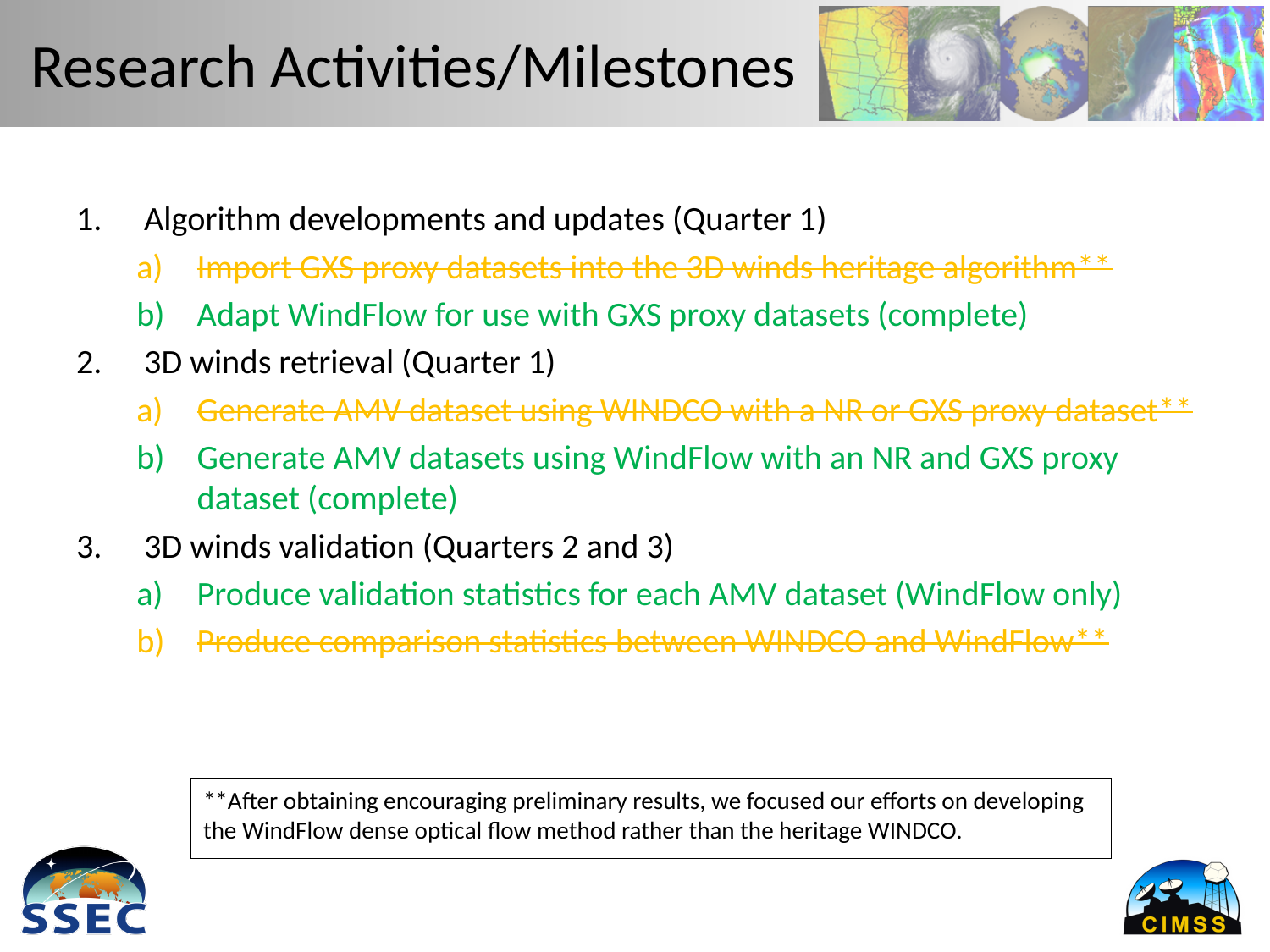

# Research Activities/Milestones
Algorithm developments and updates (Quarter 1)
Import GXS proxy datasets into the 3D winds heritage algorithm**
Adapt WindFlow for use with GXS proxy datasets (complete)
3D winds retrieval (Quarter 1)
Generate AMV dataset using WINDCO with a NR or GXS proxy dataset**
Generate AMV datasets using WindFlow with an NR and GXS proxy dataset (complete)
3D winds validation (Quarters 2 and 3)
Produce validation statistics for each AMV dataset (WindFlow only)
Produce comparison statistics between WINDCO and WindFlow**
**After obtaining encouraging preliminary results, we focused our efforts on developing the WindFlow dense optical flow method rather than the heritage WINDCO.